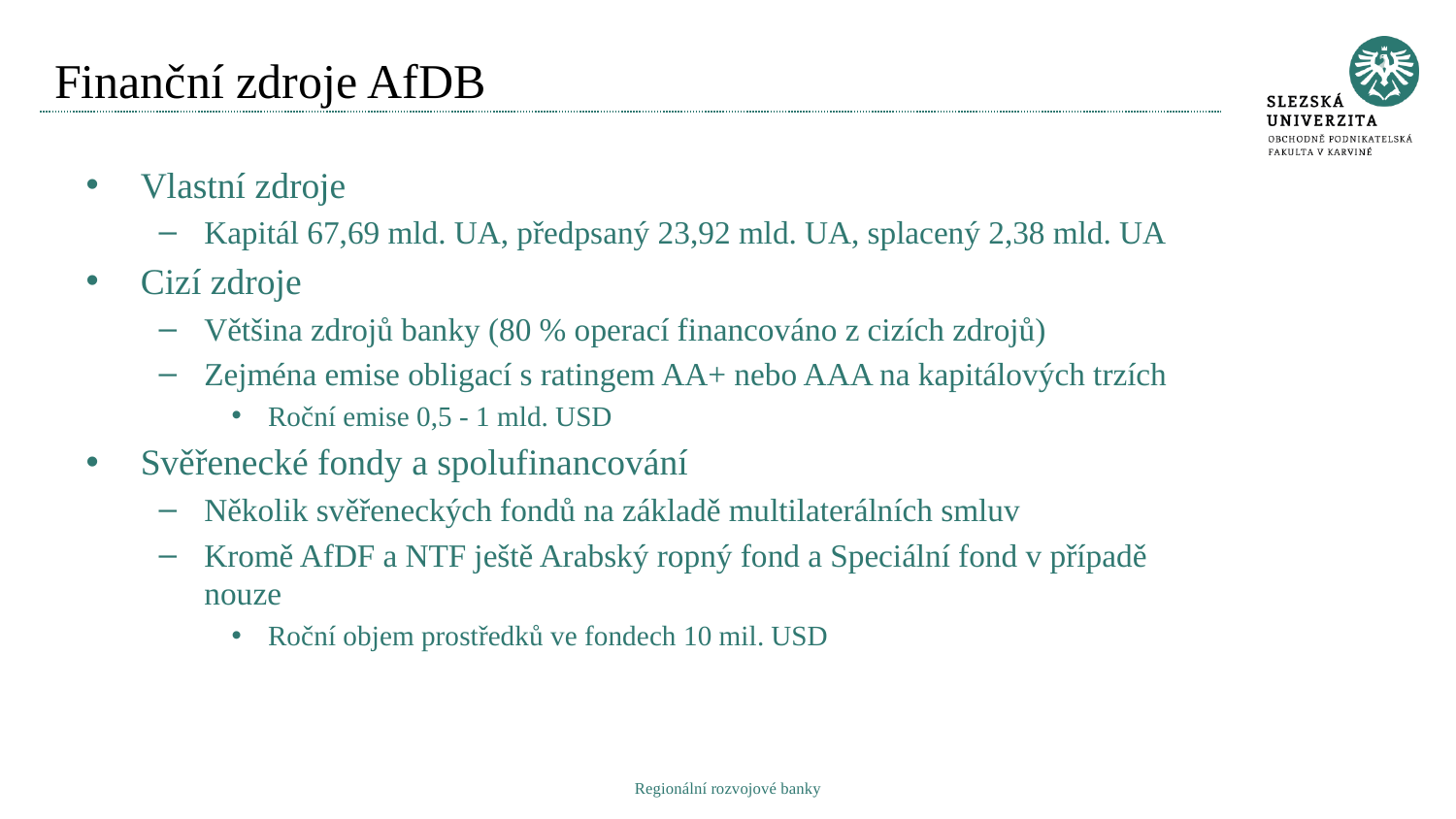

# Finanční zdroje AfDB
Vlastní zdroje
Kapitál 67,69 mld. UA, předpsaný 23,92 mld. UA, splacený 2,38 mld. UA
Cizí zdroje
Většina zdrojů banky (80 % operací financováno z cizích zdrojů)
Zejména emise obligací s ratingem AA+ nebo AAA na kapitálových trzích
Roční emise 0,5 - 1 mld. USD
Svěřenecké fondy a spolufinancování
Několik svěřeneckých fondů na základě multilaterálních smluv
Kromě AfDF a NTF ještě Arabský ropný fond a Speciální fond v případě nouze
Roční objem prostředků ve fondech 10 mil. USD